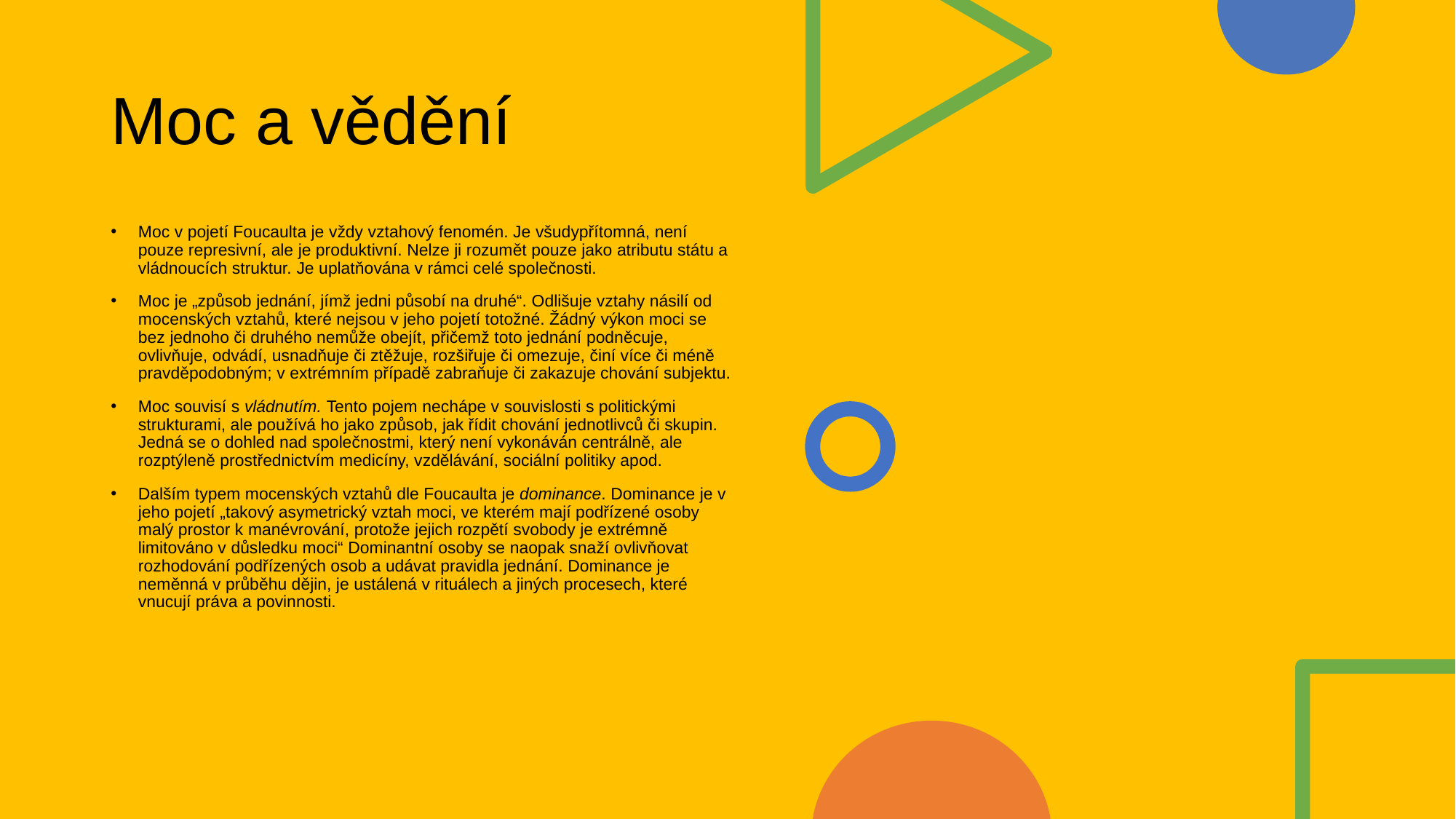

# Moc a vědění
Moc v pojetí Foucaulta je vždy vztahový fenomén. Je všudypřítomná, není pouze represivní, ale je produktivní. Nelze ji rozumět pouze jako atributu státu a vládnoucích struktur. Je uplatňována v rámci celé společnosti.
Moc je „způsob jednání, jímž jedni působí na druhé“. Odlišuje vztahy násilí od mocenských vztahů, které nejsou v jeho pojetí totožné. Žádný výkon moci se bez jednoho či druhého nemůže obejít, přičemž toto jednání podněcuje, ovlivňuje, odvádí, usnadňuje či ztěžuje, rozšiřuje či omezuje, činí více či méně pravděpodobným; v extrémním případě zabraňuje či zakazuje chování subjektu.
Moc souvisí s vládnutím. Tento pojem nechápe v souvislosti s politickými strukturami, ale používá ho jako způsob, jak řídit chování jednotlivců či skupin. Jedná se o dohled nad společnostmi, který není vykonáván centrálně, ale rozptýleně prostřednictvím medicíny, vzdělávání, sociální politiky apod.
Dalším typem mocenských vztahů dle Foucaulta je dominance. Dominance je v jeho pojetí „takový asymetrický vztah moci, ve kterém mají podřízené osoby malý prostor k manévrování, protože jejich rozpětí svobody je extrémně limitováno v důsledku moci“ Dominantní osoby se naopak snaží ovlivňovat rozhodování podřízených osob a udávat pravidla jednání. Dominance je neměnná v průběhu dějin, je ustálená v rituálech a jiných procesech, které vnucují práva a povinnosti.